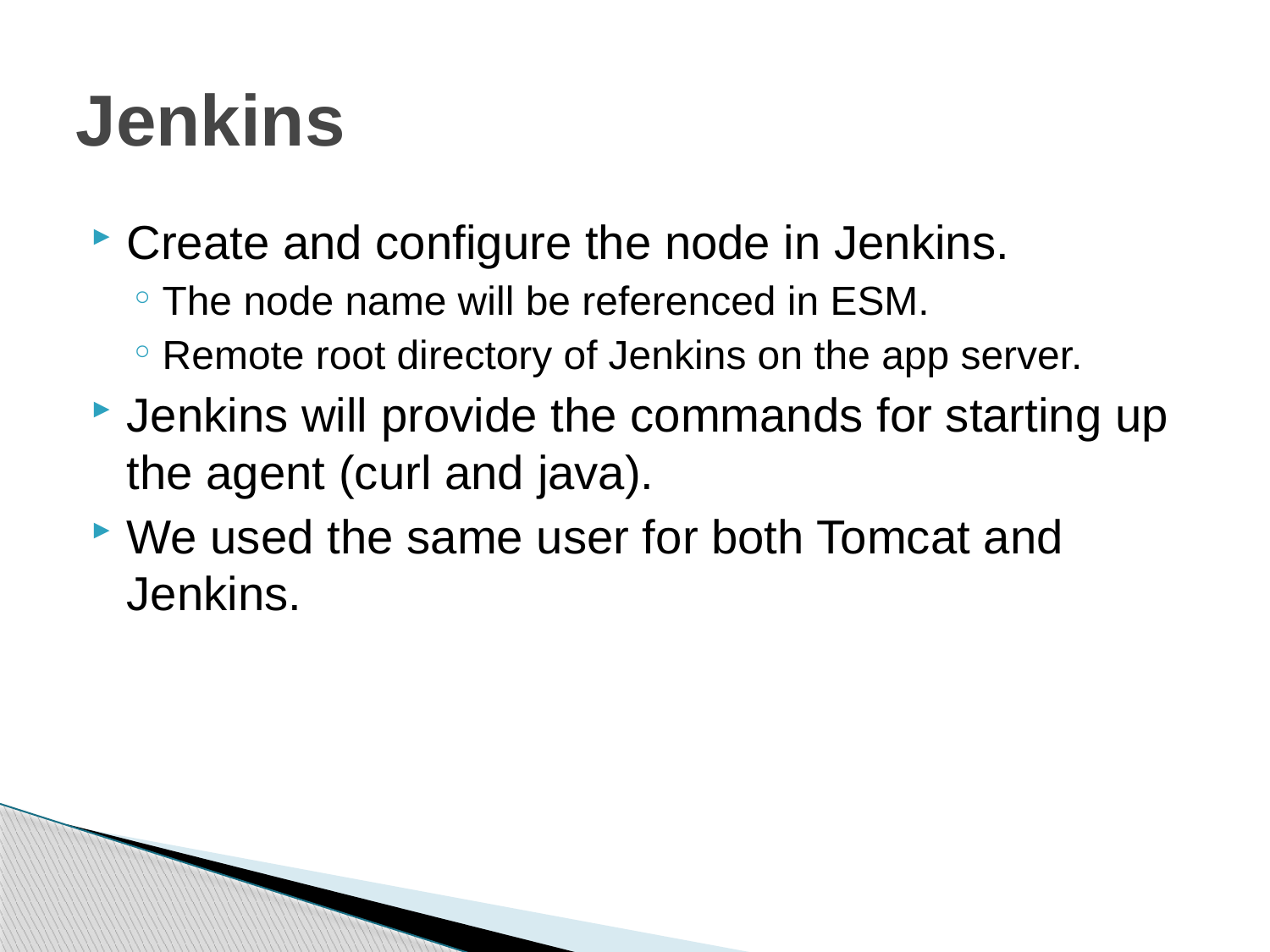

# Jenkins
Create and configure the node in Jenkins.
The node name will be referenced in ESM.
Remote root directory of Jenkins on the app server.
Jenkins will provide the commands for starting up the agent (curl and java).
We used the same user for both Tomcat and Jenkins.